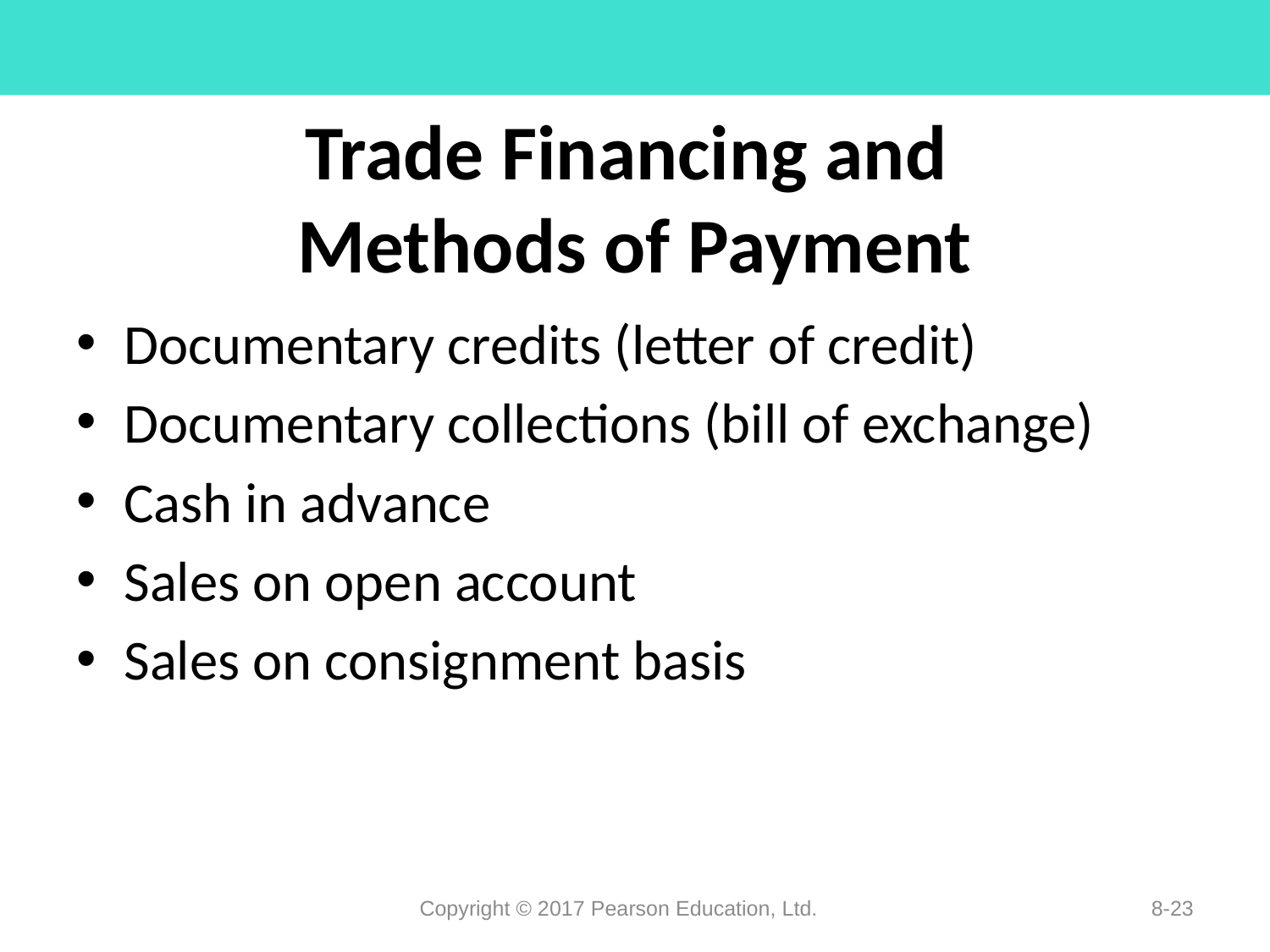

# Trade Financing and Methods of Payment

Documentary credits (letter of credit)
Documentary collections (bill of exchange)
Cash in advance
Sales on open account
Sales on consignment basis

Copyright © 2017 Pearson Education, Ltd.
8-23